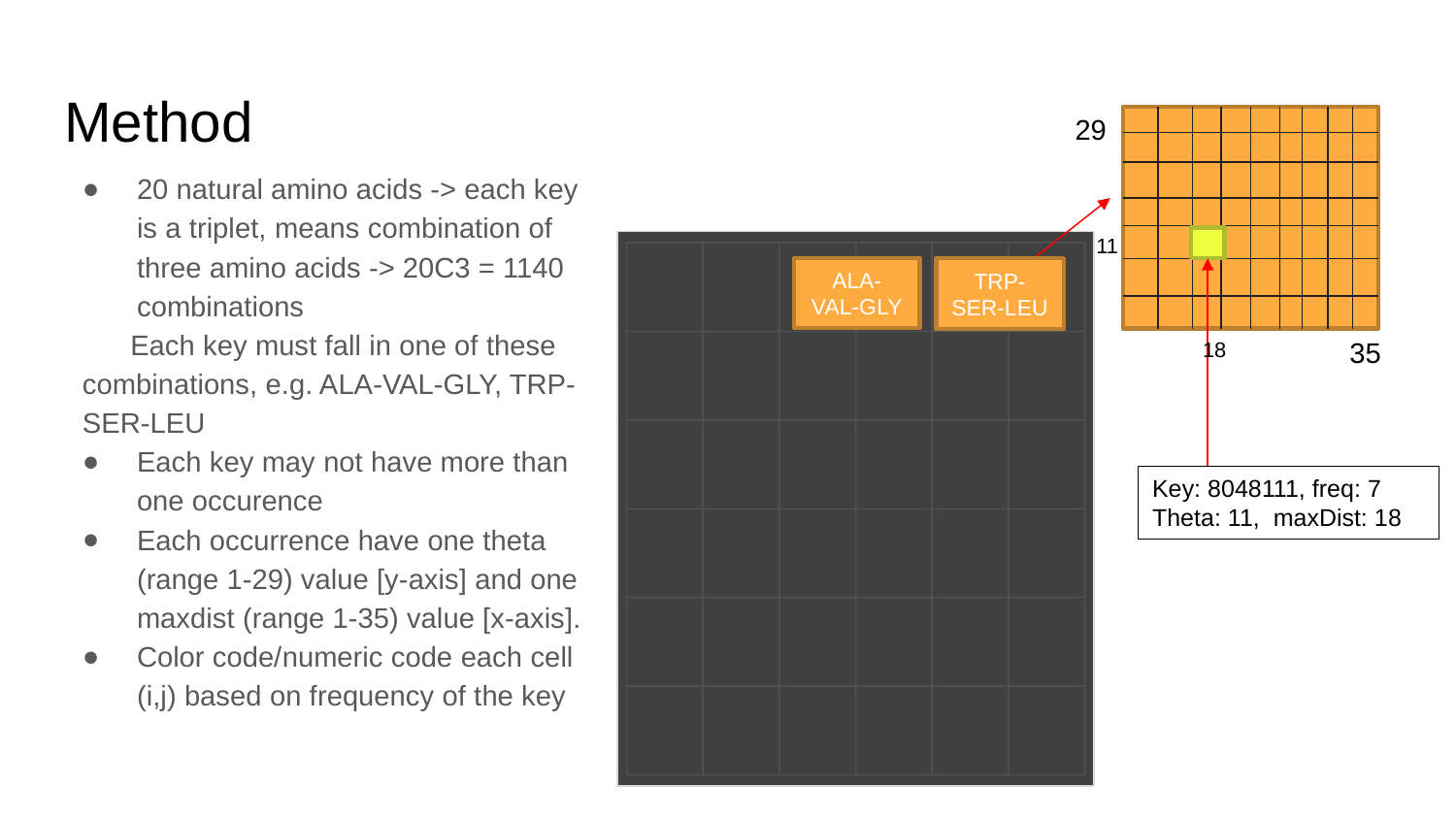

# Method
29

20 natural amino acids -> each key is a triplet, means combination of three amino acids -> 20C3 = 1140 combinations
      Each key must fall in one of these combinations, e.g. ALA-VAL-GLY, TRP-SER-LEU
Each key may not have more than one occurence
Each occurrence have one theta (range 1-29) value [y-axis] and one maxdist (range 1-35) value [x-axis].
Color code/numeric code each cell (i,j) based on frequency of the key
11

### Chart

| Category |  |
|---|---|
ALA-VAL-GLY
TRP-SER-LEU
35
18
Key: 8048111, freq: 7
Theta: 11,  maxDist: 18